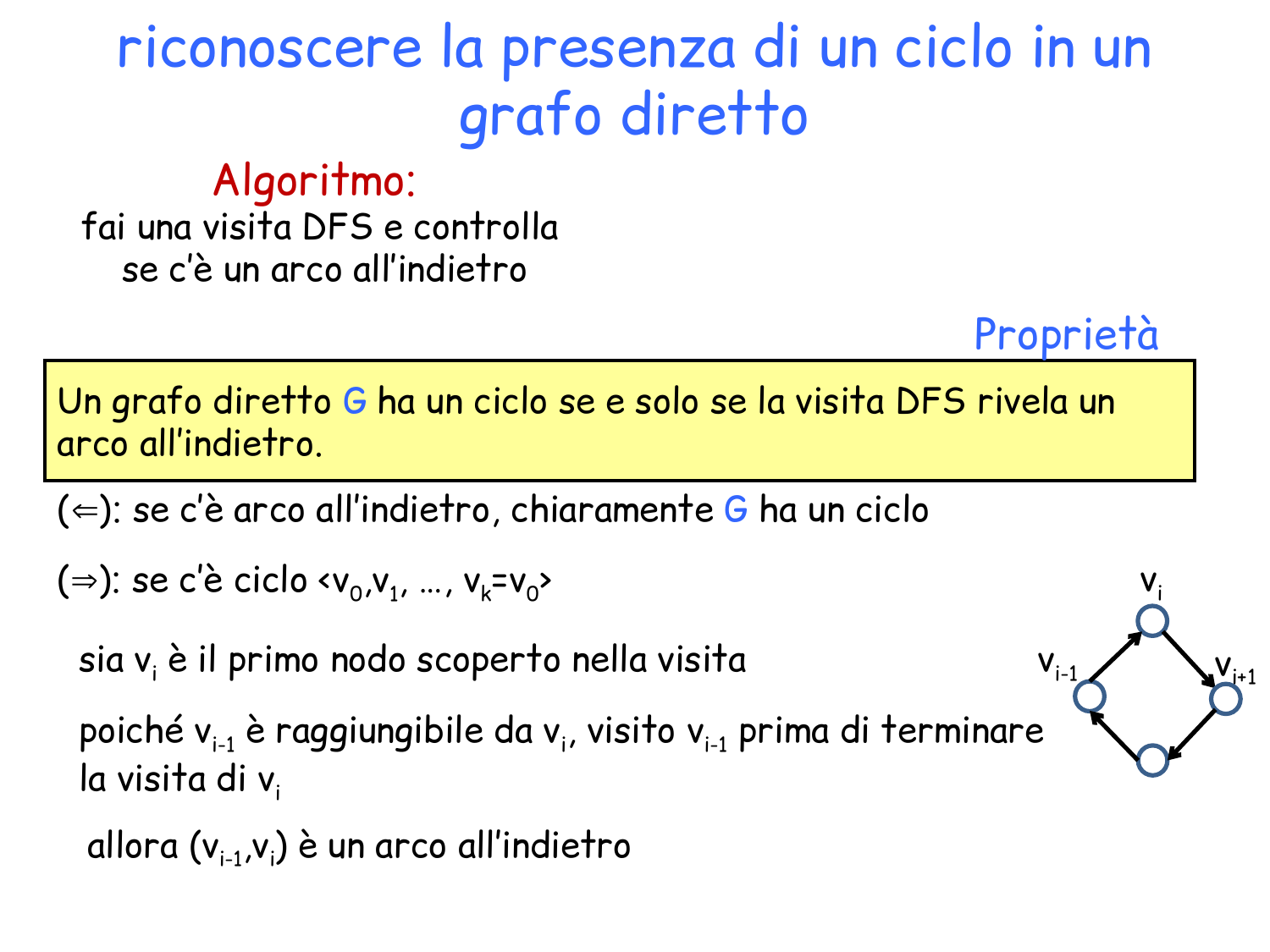

# riconoscere la presenza di un ciclo in un grafo diretto
Algoritmo:
fai una visita DFS e controlla
 se c’è un arco all’indietro
Proprietà
Un grafo diretto G ha un ciclo se e solo se la visita DFS rivela un arco all’indietro.
(⇐): se c’è arco all’indietro, chiaramente G ha un ciclo
vi

vi-1
vi+1

(⇒): se c’è ciclo <v0,v1, …, vk=v0>
sia vi è il primo nodo scoperto nella visita
poiché vi-1 è raggiungibile da vi, visito vi-1 prima di terminare la visita di vi
allora (vi-1,vi) è un arco all’indietro